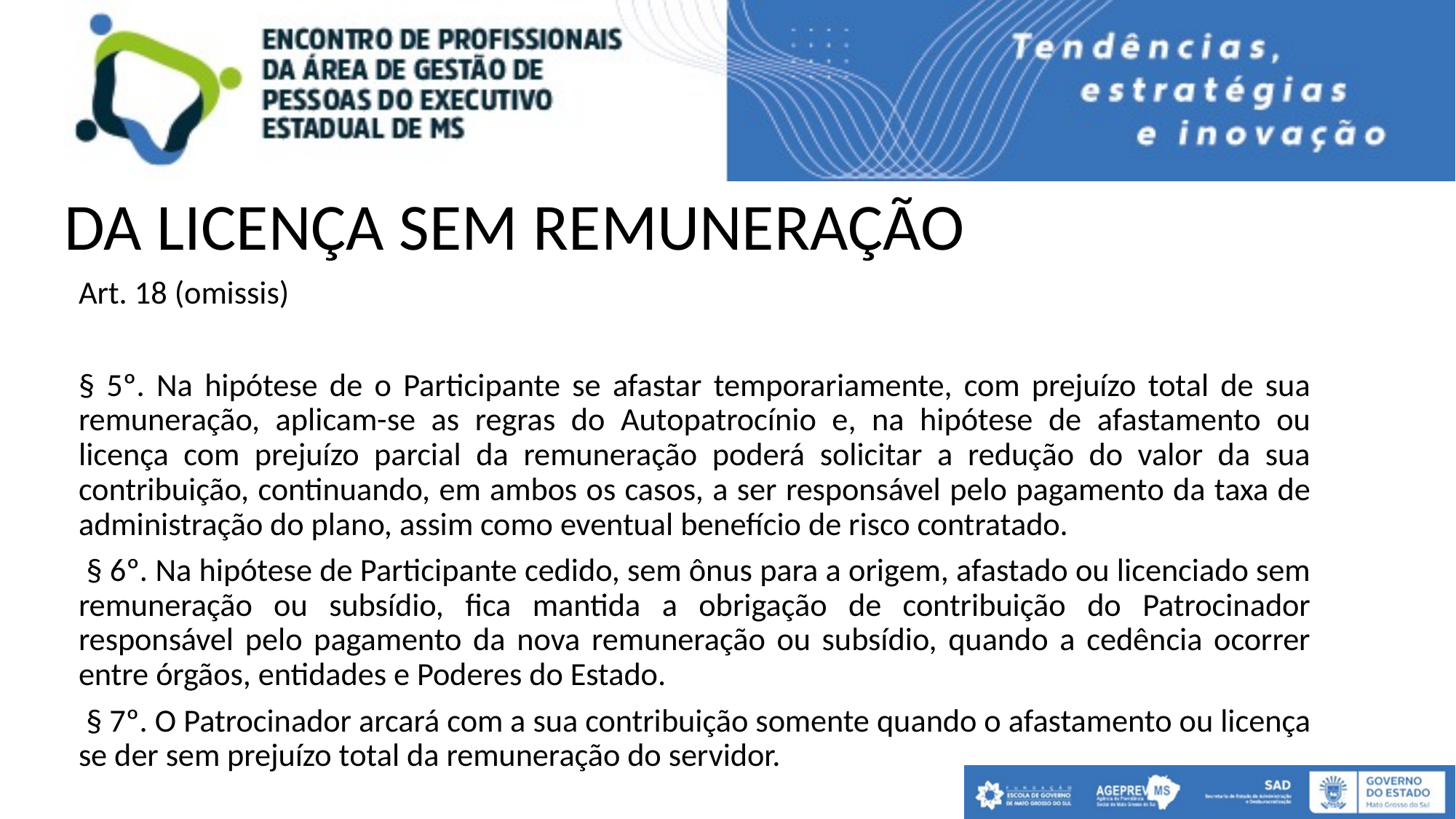

# DA LICENÇA SEM REMUNERAÇÃO
Art. 18 (omissis)

§ 5º. Na hipótese de o Participante se afastar temporariamente, com prejuízo total de sua remuneração, aplicam-se as regras do Autopatrocínio e, na hipótese de afastamento ou licença com prejuízo parcial da remuneração poderá solicitar a redução do valor da sua contribuição, continuando, em ambos os casos, a ser responsável pelo pagamento da taxa de administração do plano, assim como eventual benefício de risco contratado.
 § 6º. Na hipótese de Participante cedido, sem ônus para a origem, afastado ou licenciado sem remuneração ou subsídio, fica mantida a obrigação de contribuição do Patrocinador responsável pelo pagamento da nova remuneração ou subsídio, quando a cedência ocorrer entre órgãos, entidades e Poderes do Estado.
 § 7º. O Patrocinador arcará com a sua contribuição somente quando o afastamento ou licença se der sem prejuízo total da remuneração do servidor.